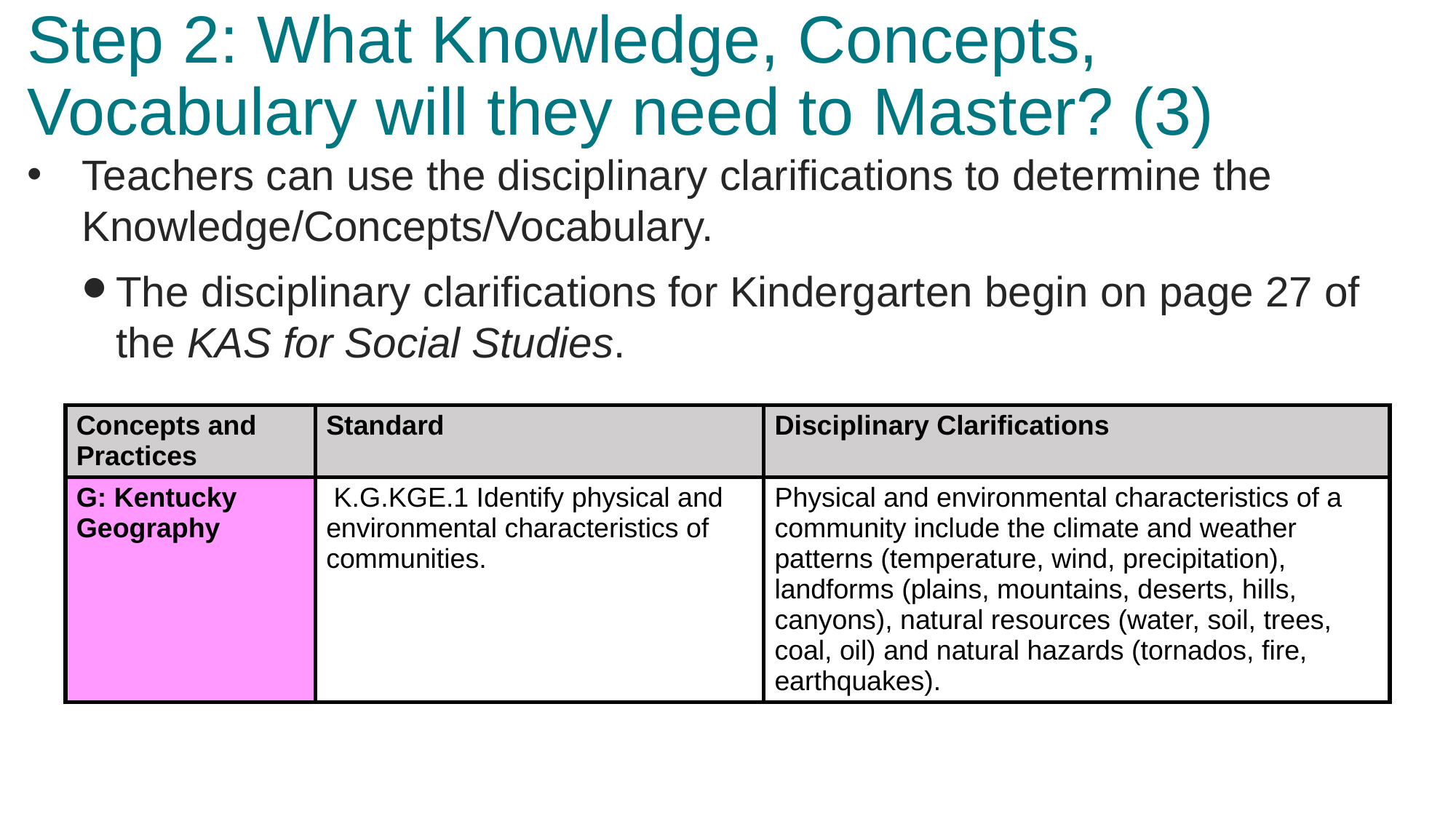

# Step 2: What Knowledge, Concepts, Vocabulary will they need to Master? (3)

Teachers can use the disciplinary clarifications to determine the Knowledge/Concepts/Vocabulary.
The disciplinary clarifications for Kindergarten begin on page 27 of the KAS for Social Studies.

| Concepts and Practices | Standard | Disciplinary Clarifications |
| --- | --- | --- |
| G: Kentucky Geography | K.G.KGE.1 Identify physical and environmental characteristics of communities. | Physical and environmental characteristics of a community include the climate and weather patterns (temperature, wind, precipitation), landforms (plains, mountains, deserts, hills, canyons), natural resources (water, soil, trees, coal, oil) and natural hazards (tornados, fire, earthquakes). |